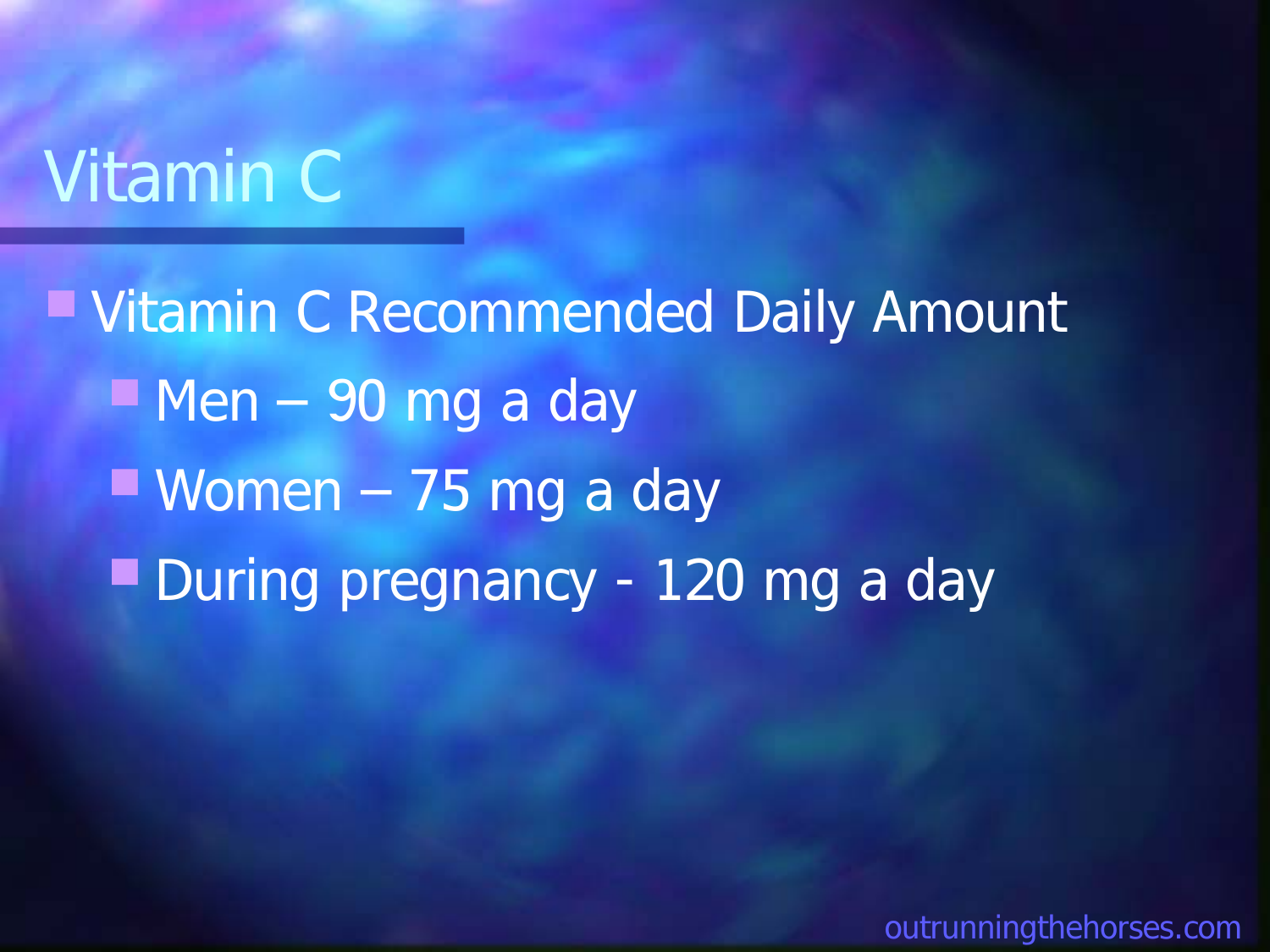

# Vitamin C
Vitamin C Recommended Daily Amount
Men – 90 mg a day
Women – 75 mg a day
During pregnancy - 120 mg a day

outrunningthehorses.com